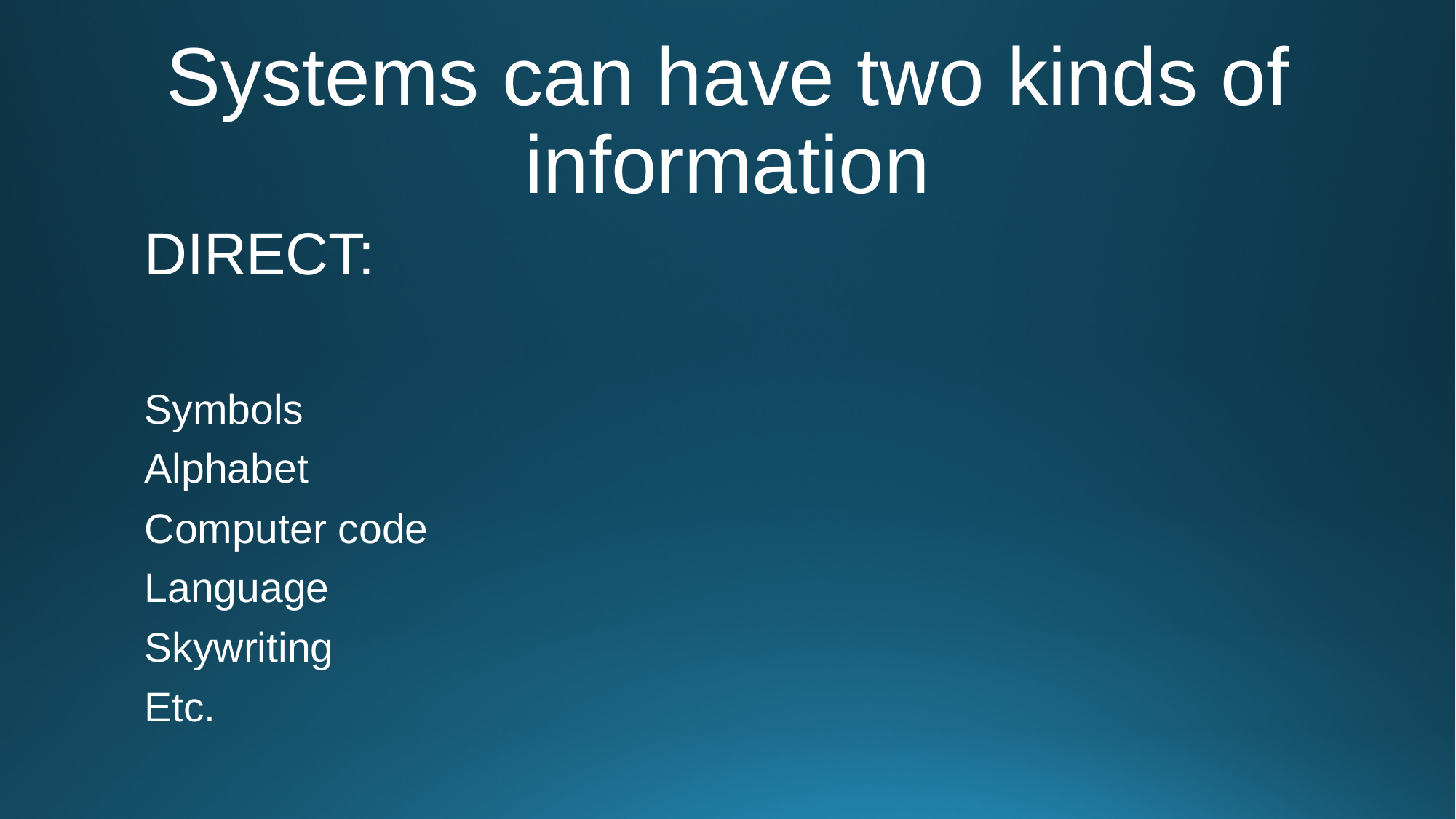

# Systems can have two kinds of information
DIRECT:

Symbols
Alphabet
Computer code
Language
Skywriting
Etc.